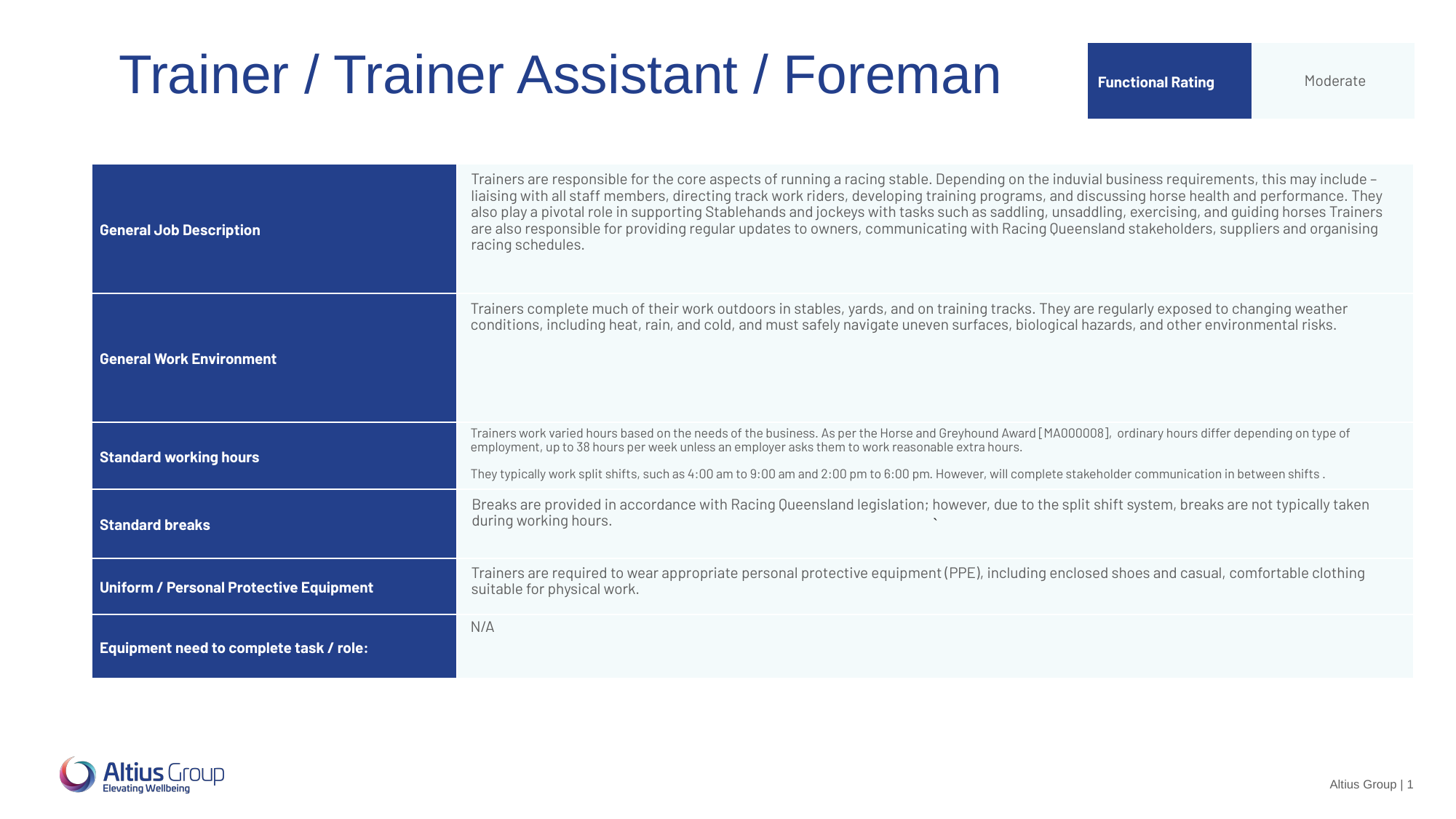

# Trainer / Trainer Assistant / Foreman
Moderate
Trainers are responsible for the core aspects of running a racing stable. Depending on the induvial business requirements, this may include – liaising with all staff members, directing track work riders, developing training programs, and discussing horse health and performance. They also play a pivotal role in supporting Stablehands and jockeys with tasks such as saddling, unsaddling, exercising, and guiding horses Trainers are also responsible for providing regular updates to owners, communicating with Racing Queensland stakeholders, suppliers and organising racing schedules.
Trainers complete much of their work outdoors in stables, yards, and on training tracks. They are regularly exposed to changing weather conditions, including heat, rain, and cold, and must safely navigate uneven surfaces, biological hazards, and other environmental risks.
Trainers work varied hours based on the needs of the business. As per the Horse and Greyhound Award [MA000008],  ordinary hours differ depending on type of employment, up to 38 hours per week unless an employer asks them to work reasonable extra hours.
They typically work split shifts, such as 4:00 am to 9:00 am and 2:00 pm to 6:00 pm. However, will complete stakeholder communication in between shifts .
Breaks are provided in accordance with Racing Queensland legislation; however, due to the split shift system, breaks are not typically taken during working hours.
Trainers are required to wear appropriate personal protective equipment (PPE), including enclosed shoes and casual, comfortable clothing suitable for physical work.
N/A